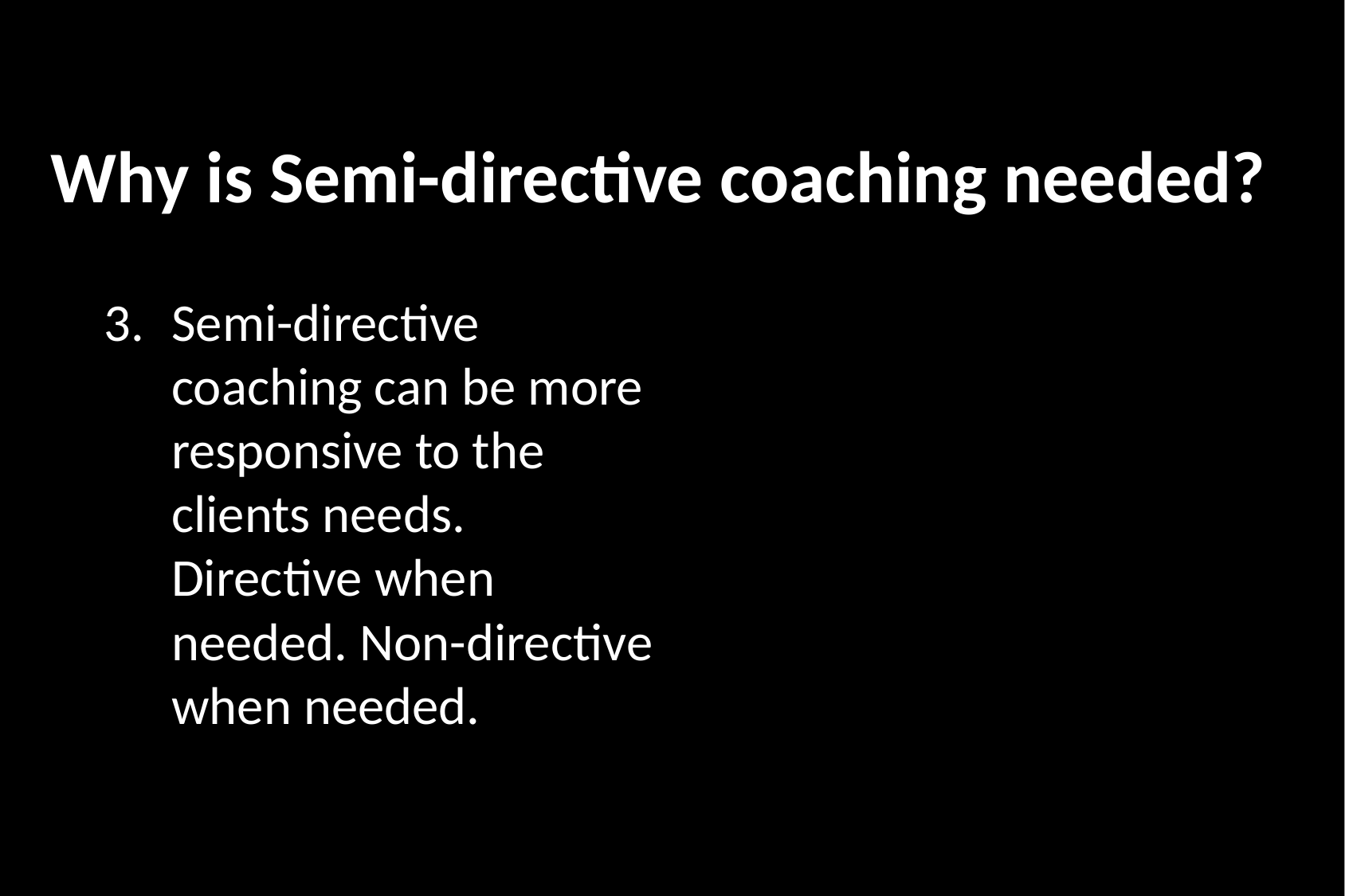

Why is Semi-directive coaching needed?
Semi-directive coaching can be more responsive to the clients needs. Directive when needed. Non-directive when needed.